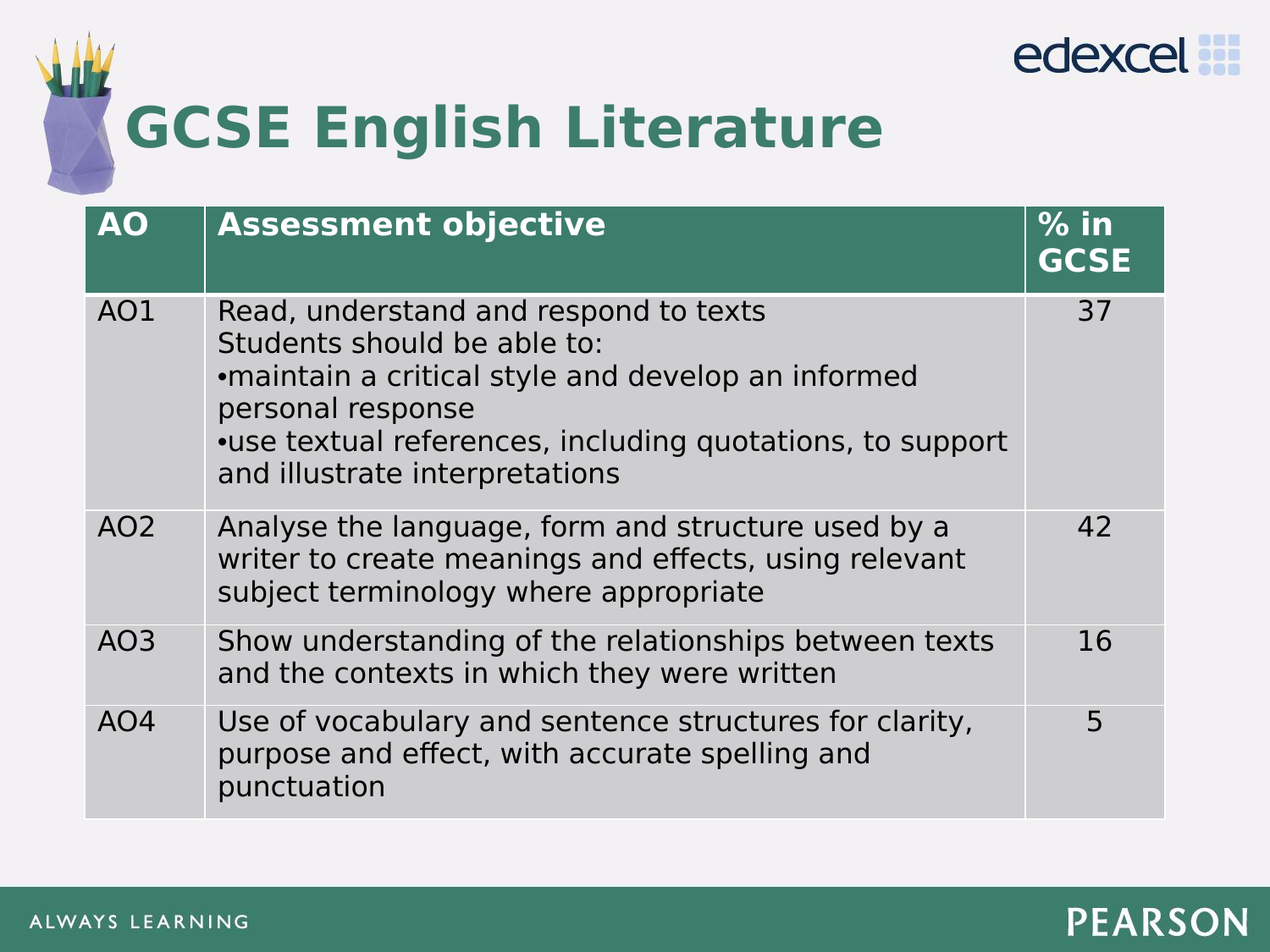

# GCSE English Literature

| AO | Assessment objective | % in GCSE |
| --- | --- | --- |
| AO1 | Read, understand and respond to texts Students should be able to: maintain a critical style and develop an informed personal response use textual references, including quotations, to support and illustrate interpretations | 37 |
| AO2 | Analyse the language, form and structure used by a writer to create meanings and effects, using relevant subject terminology where appropriate | 42 |
| AO3 | Show understanding of the relationships between texts and the contexts in which they were written | 16 |
| AO4 | Use of vocabulary and sentence structures for clarity, purpose and effect, with accurate spelling and punctuation | 5 |